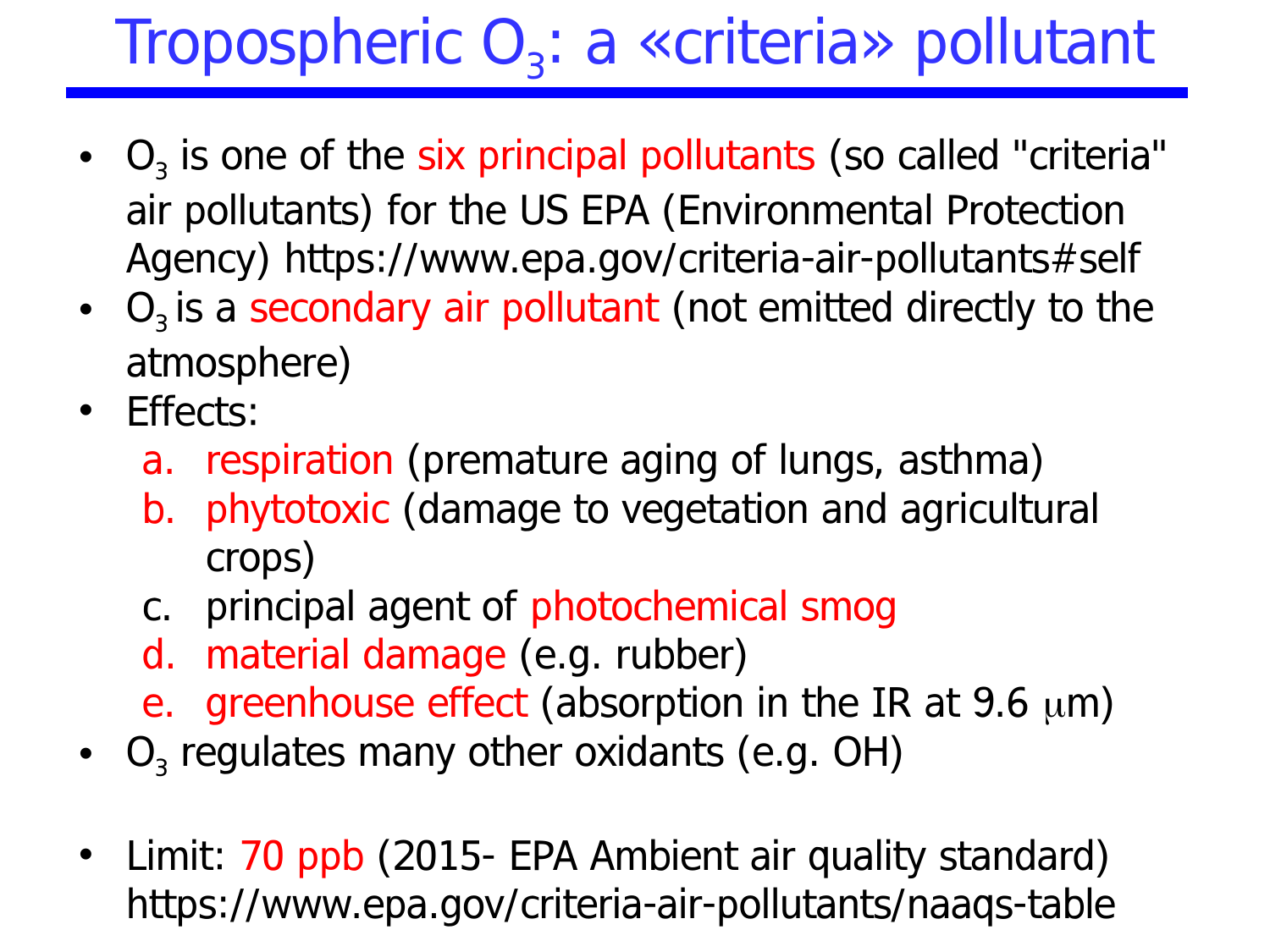

Tropospheric O3: a «criteria» pollutant
O3 is one of the six principal pollutants (so called "criteria" air pollutants) for the US EPA (Environmental Protection Agency) https://www.epa.gov/criteria-air-pollutants#self
O3 is a secondary air pollutant (not emitted directly to the atmosphere)
Effects:
respiration (premature aging of lungs, asthma)
phytotoxic (damage to vegetation and agricultural crops)
principal agent of photochemical smog
material damage (e.g. rubber)
greenhouse effect (absorption in the IR at 9.6 μm)
O3 regulates many other oxidants (e.g. OH)

Limit: 70 ppb (2015- EPA Ambient air quality standard) https://www.epa.gov/criteria-air-pollutants/naaqs-table